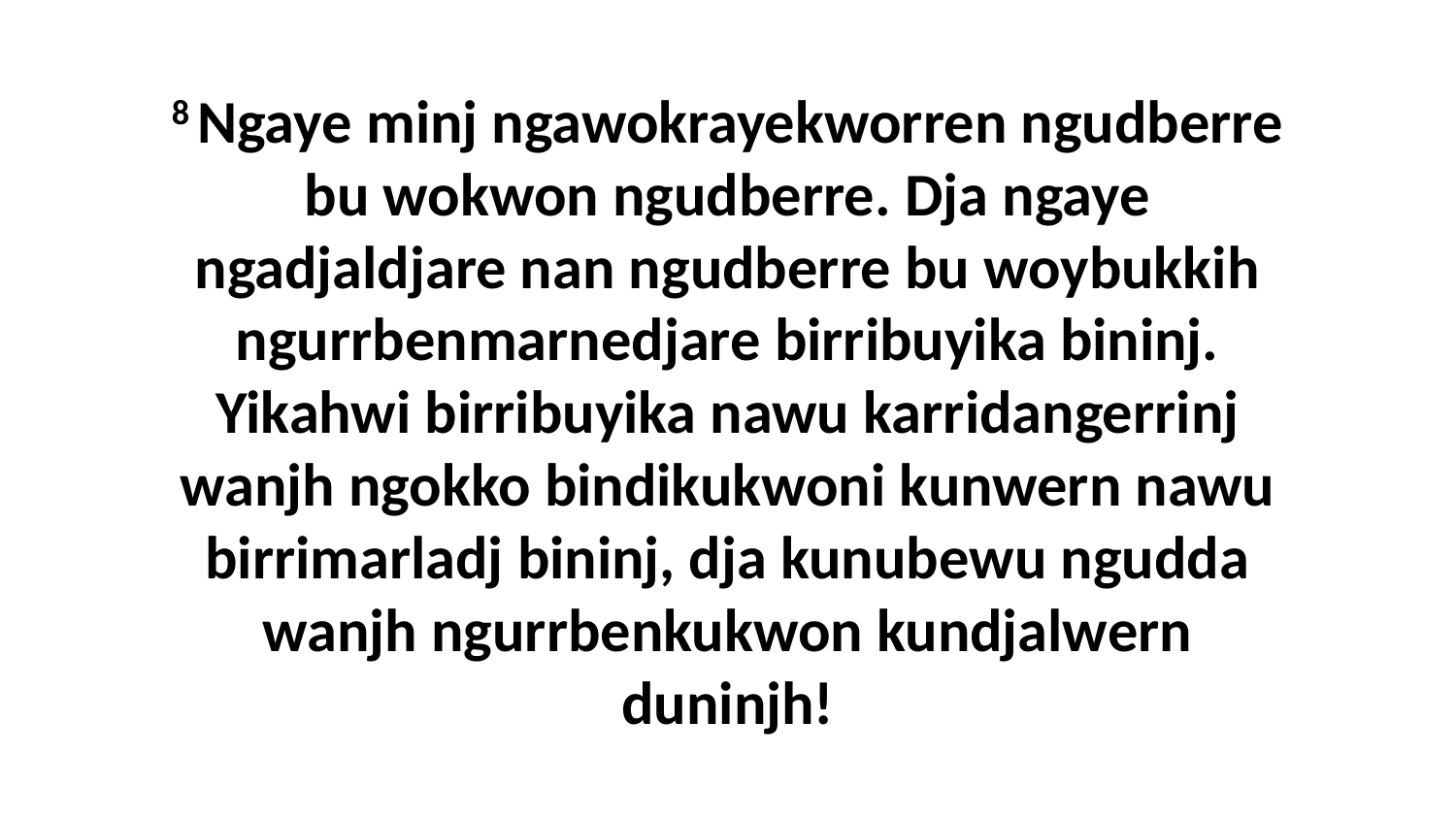

8 Ngaye minj ngawokrayekworren ngudberre bu wokwon ngudberre. Dja ngaye ngadjaldjare nan ngudberre bu woybukkih ngurrbenmarnedjare birribuyika bininj. Yikahwi birribuyika nawu karridangerrinj wanjh ngokko bindikukwoni kunwern nawu birrimarladj bininj, dja kunubewu ngudda wanjh ngurrbenkukwon kundjalwern duninjh!